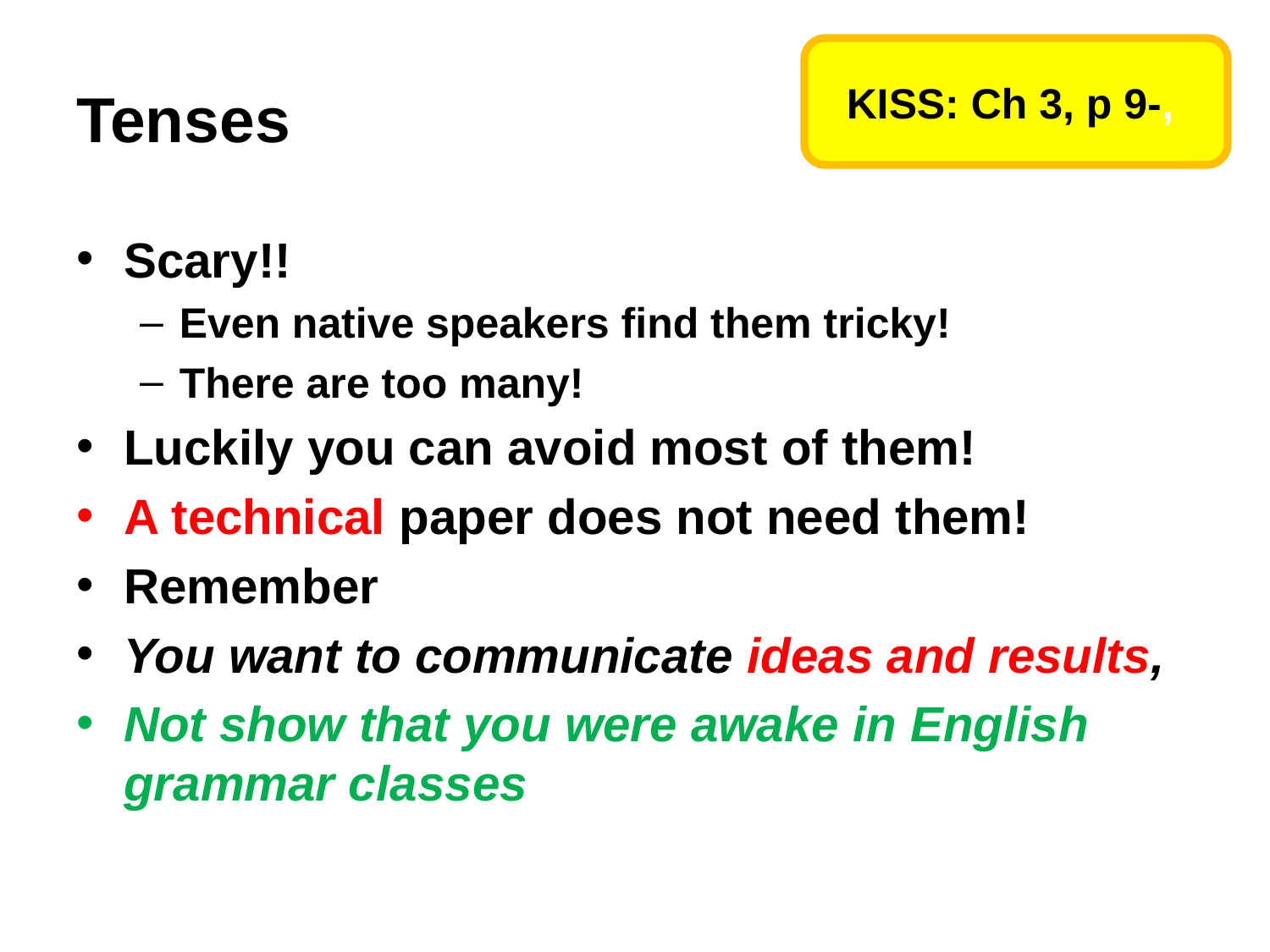

# Tenses
KISS: Ch 3, p 9-,
Scary!!
Even native speakers find them tricky!
There are too many!
Luckily you can avoid most of them!
A technical paper does not need them!
Remember
You want to communicate ideas and results,
Not show that you were awake in English grammar classes